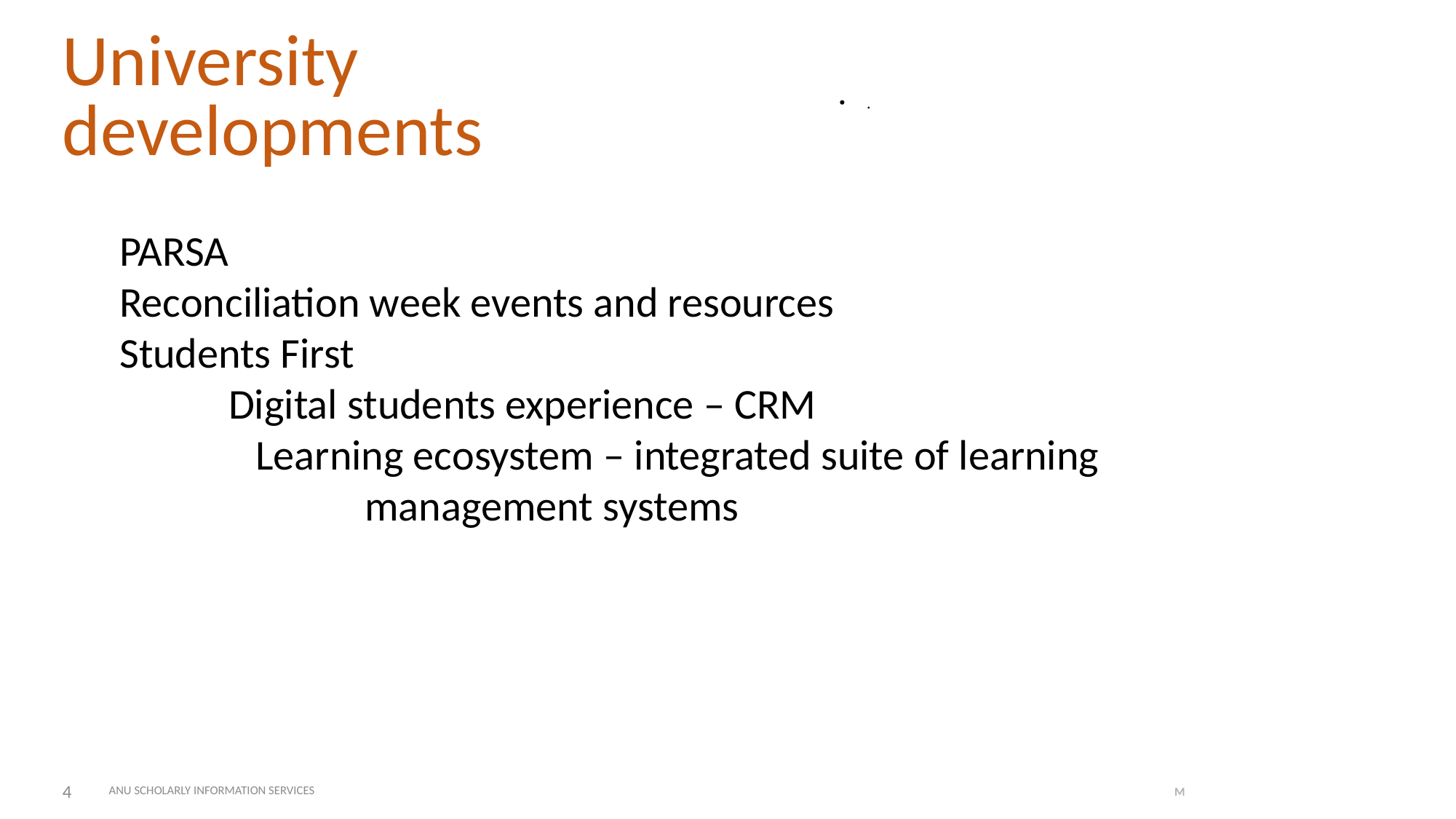

University developments
.

PARSA
Reconciliation week events and resources
Students First
	Digital students experience – CRM
	Learning ecosystem – integrated suite of learning
		management systems

4
ANU Scholarly information services
M